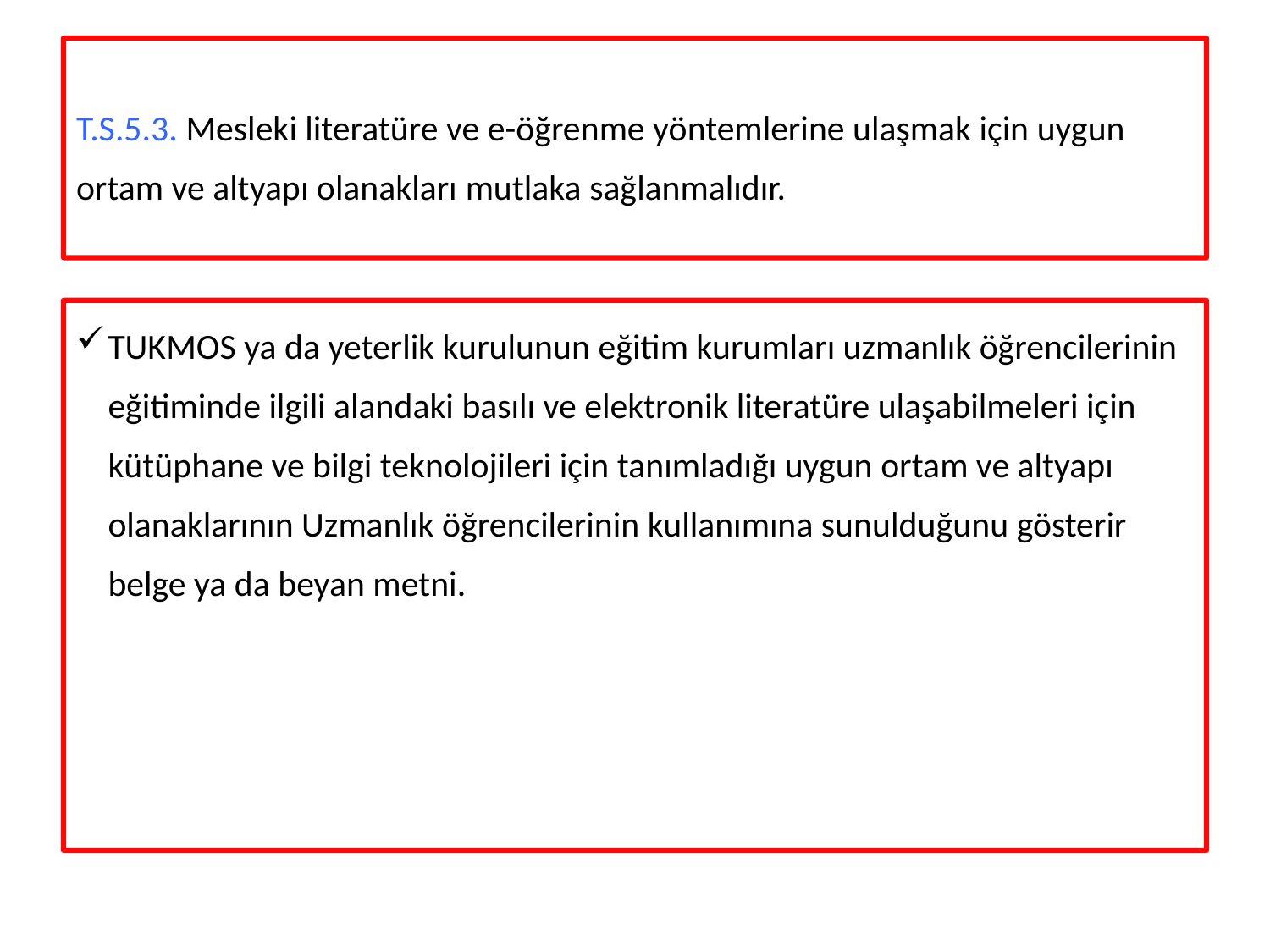

# T.S.5.3. Mesleki literatüre ve e-öğrenme yöntemlerine ulaşmak için uygun ortam ve altyapı olanakları mutlaka sağlanmalıdır.
TUKMOS ya da yeterlik kurulunun eğitim kurumları uzmanlık öğrencilerinin eğitiminde ilgili alandaki basılı ve elektronik literatüre ulaşabilmeleri için kütüphane ve bilgi teknolojileri için tanımladığı uygun ortam ve altyapı olanaklarının Uzmanlık öğrencilerinin kullanımına sunulduğunu gösterir belge ya da beyan metni.